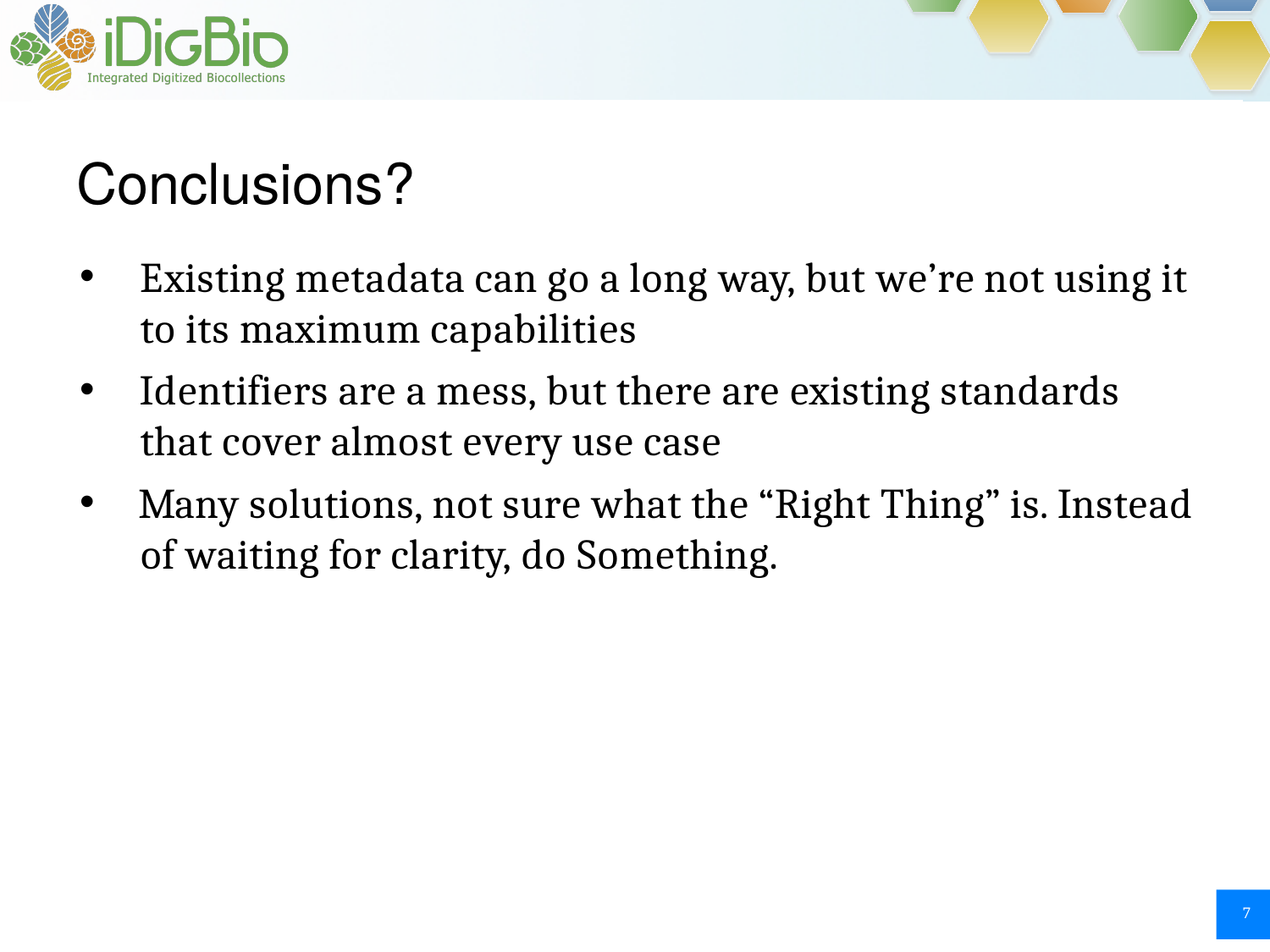

# Conclusions?
Existing metadata can go a long way, but we’re not using it to its maximum capabilities
Identifiers are a mess, but there are existing standards that cover almost every use case
Many solutions, not sure what the “Right Thing” is. Instead of waiting for clarity, do Something.